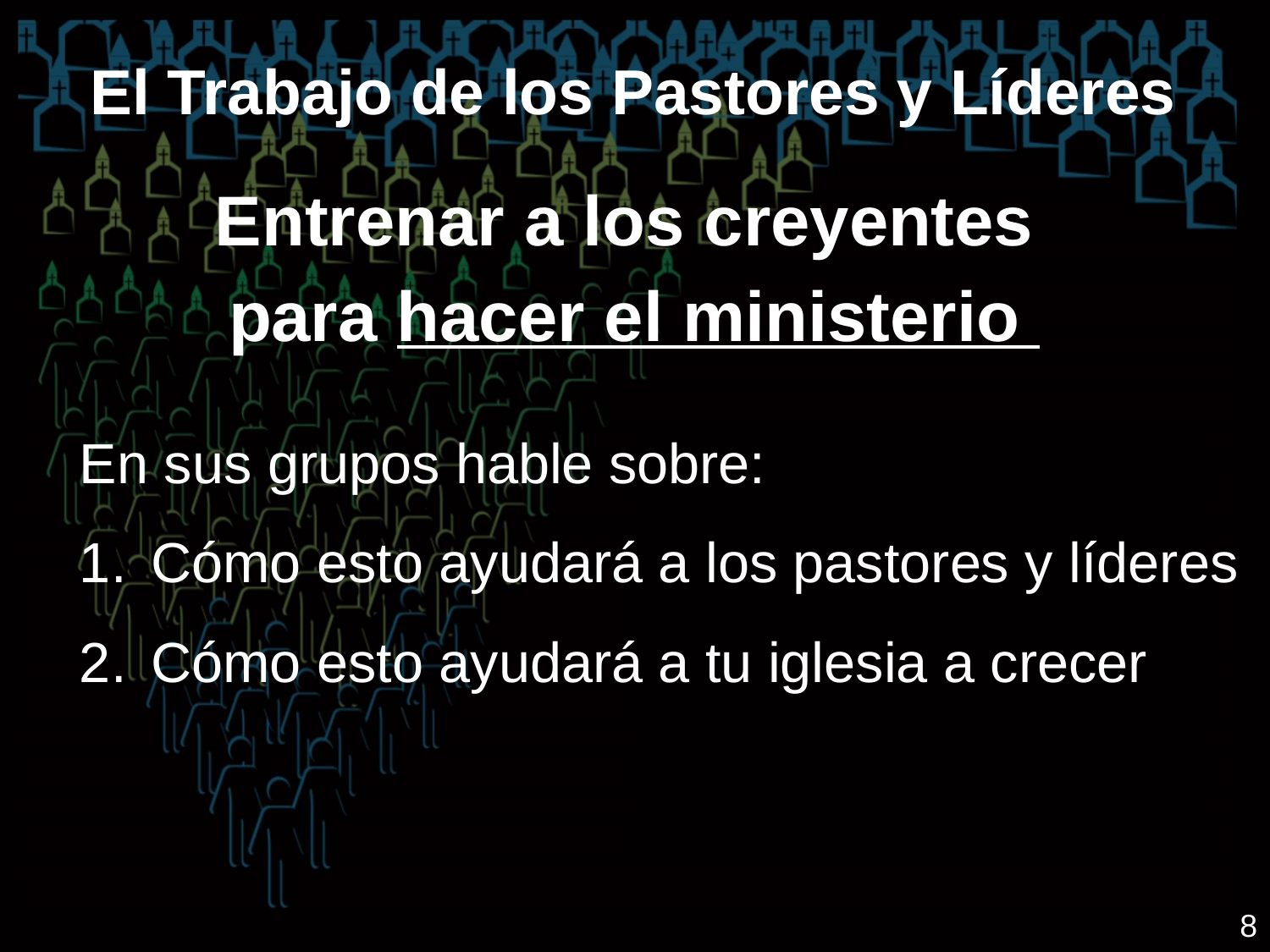

# El Trabajo de los Pastores y Líderes
Entrenar a los creyentes
para hacer el ministerio
En sus grupos hable sobre:
Cómo esto ayudará a los pastores y líderes
Cómo esto ayudará a tu iglesia a crecer
8